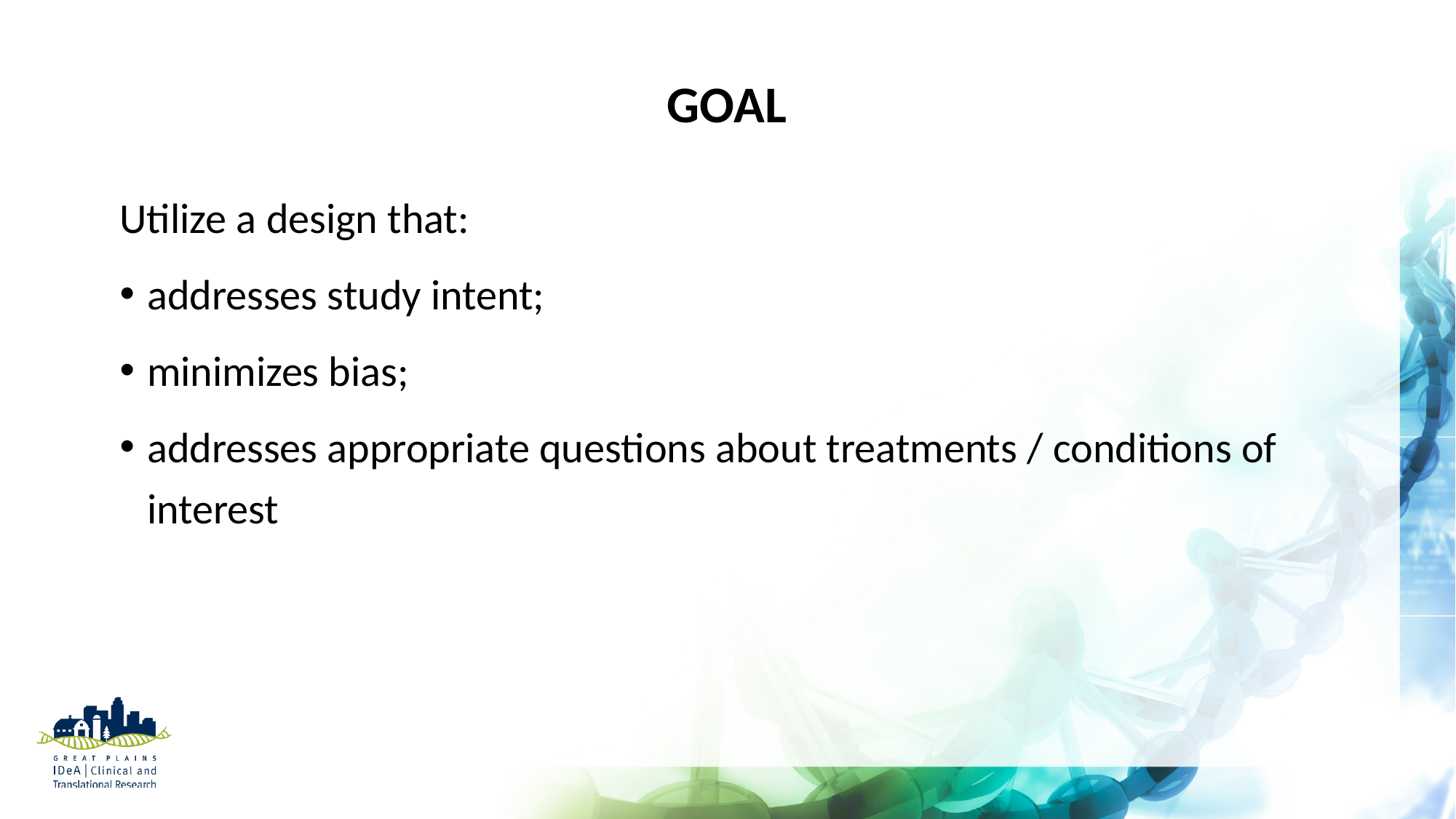

# Goal
Utilize a design that:
addresses study intent;
minimizes bias;
addresses appropriate questions about treatments / conditions of interest